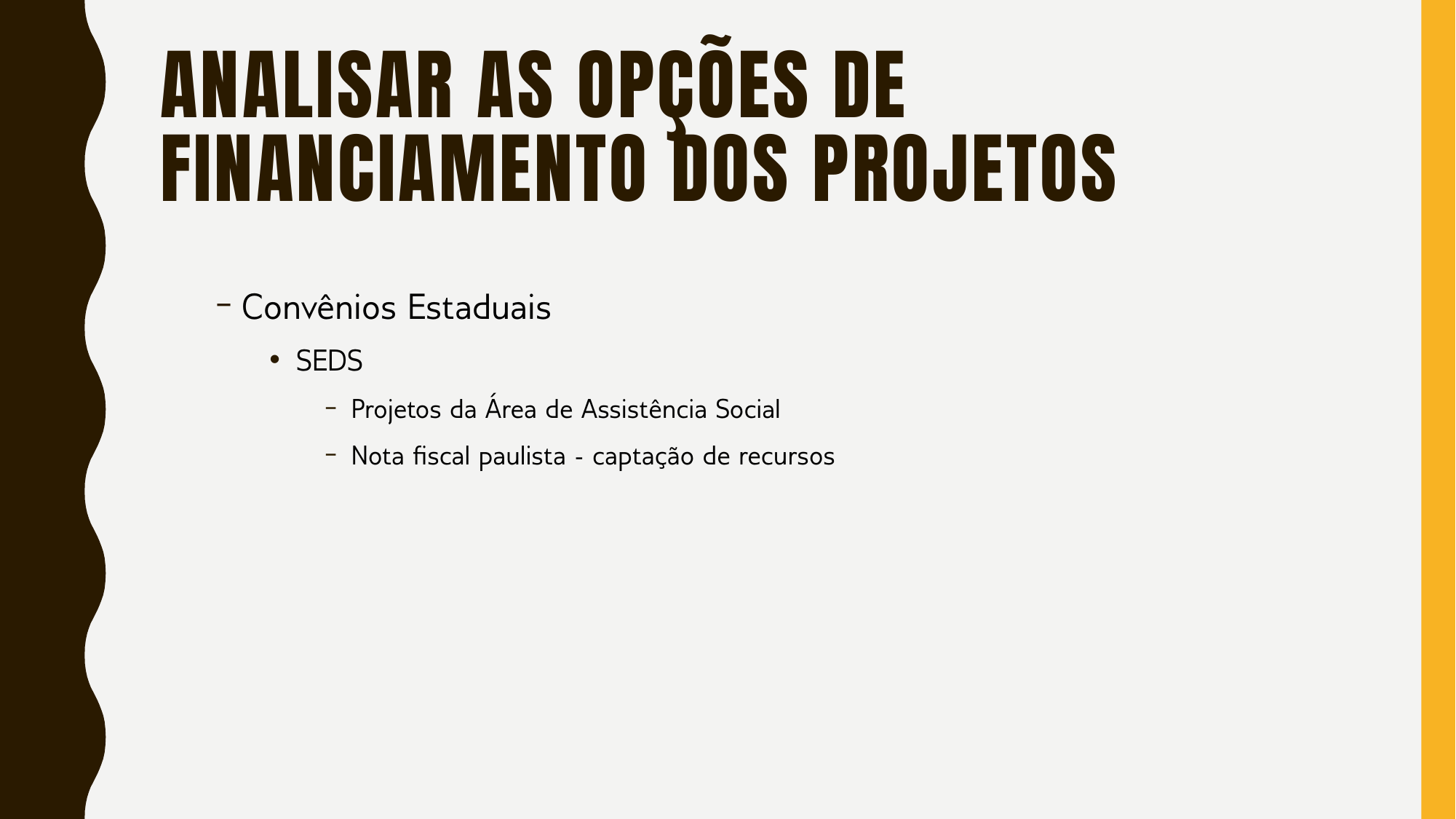

# Analisar as opções de financiamento dos projetos
Convênios Estaduais
SEDS
Projetos da Área de Assistência Social
Nota fiscal paulista - captação de recursos